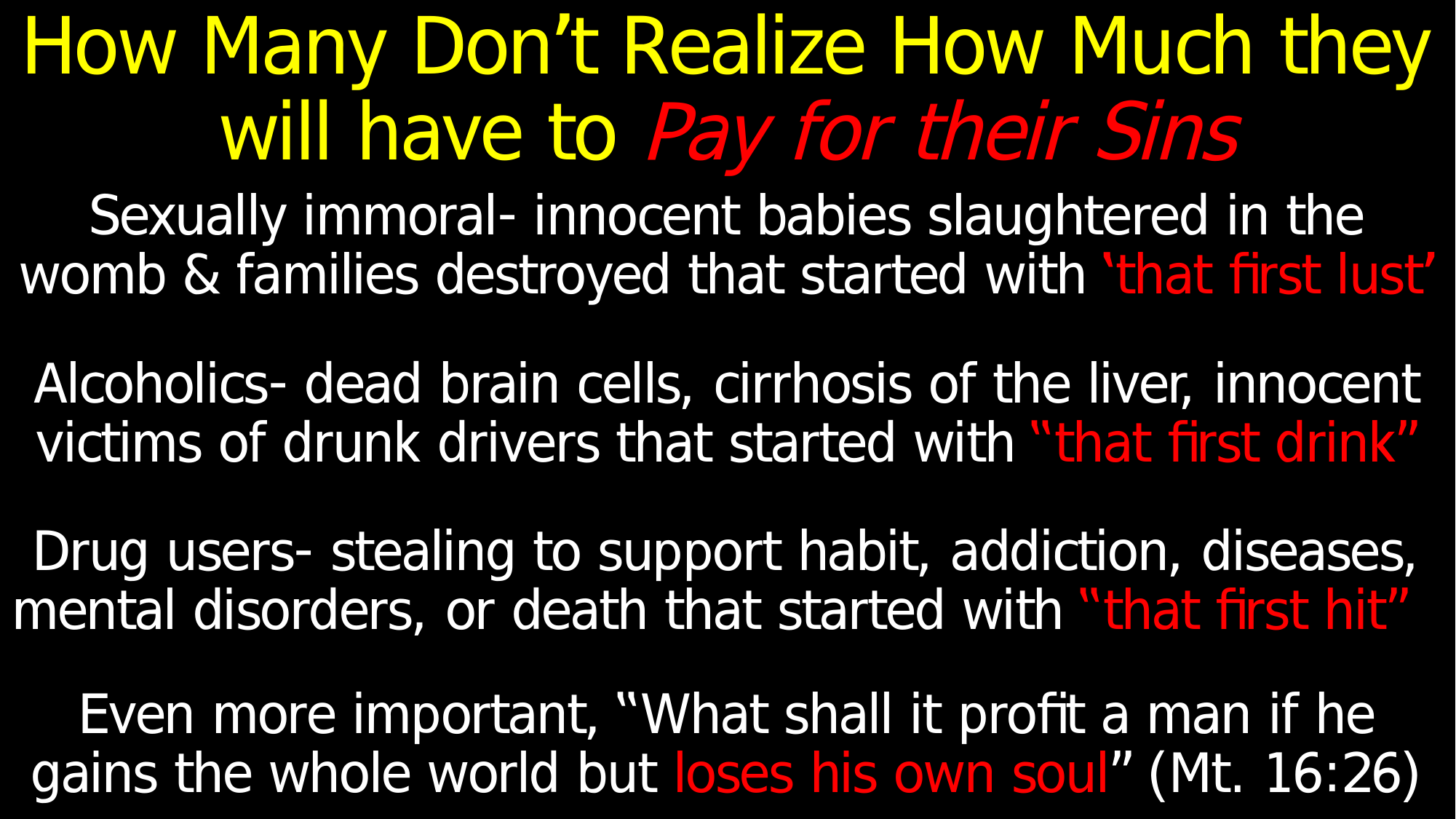

# How Many Don’t Realize How Much they will have to Pay for their Sins
Sexually immoral- innocent babies slaughtered in the womb & families destroyed that started with ‘that first lust’

Alcoholics- dead brain cells, cirrhosis of the liver, innocent victims of drunk drivers that started with “that first drink”

Drug users- stealing to support habit, addiction, diseases, mental disorders, or death that started with “that first hit”

Even more important, “What shall it profit a man if he gains the whole world but loses his own soul” (Mt. 16:26)